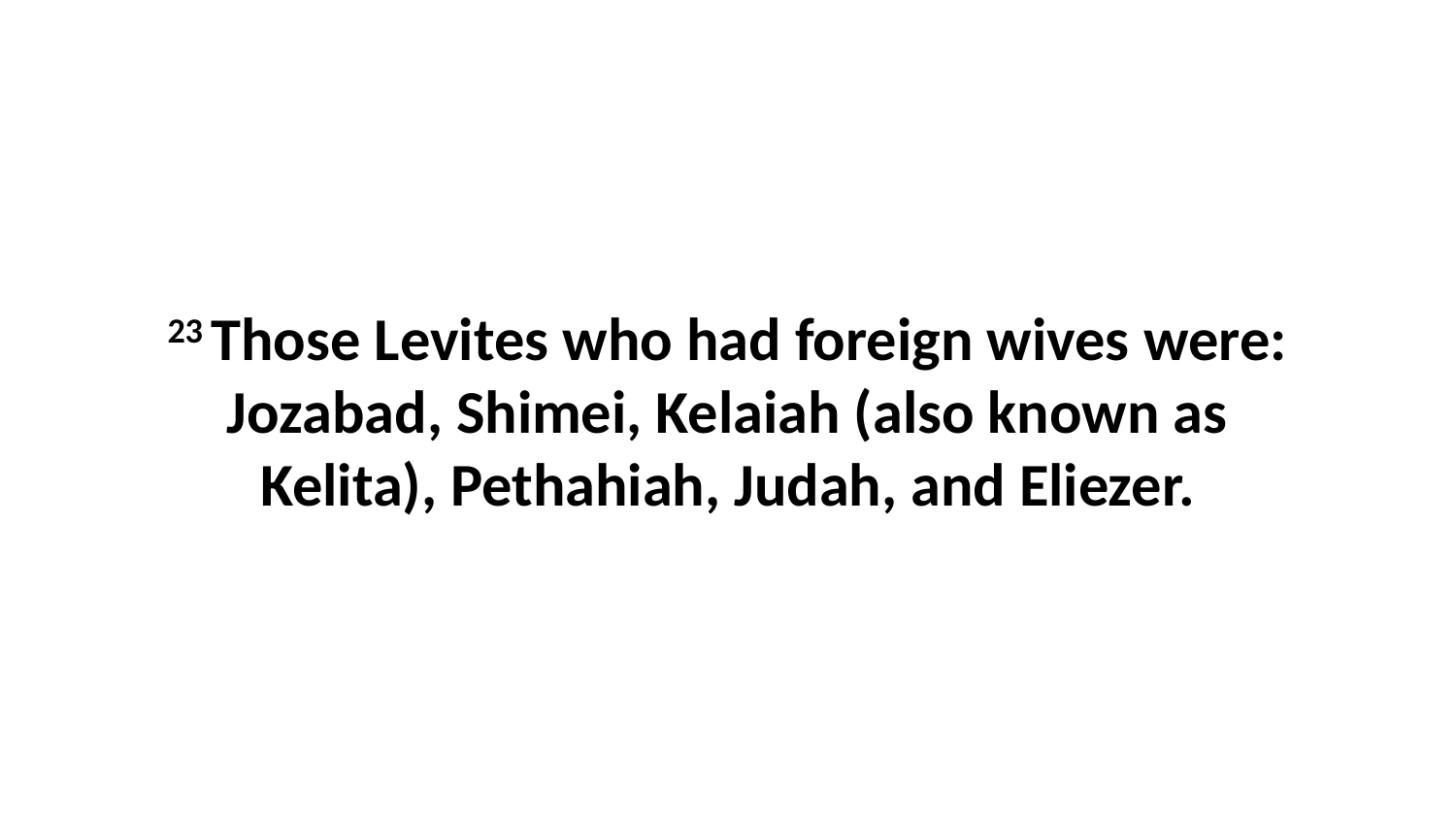

23 Those Levites who had foreign wives were: Jozabad, Shimei, Kelaiah (also known as Kelita), Pethahiah, Judah, and Eliezer.